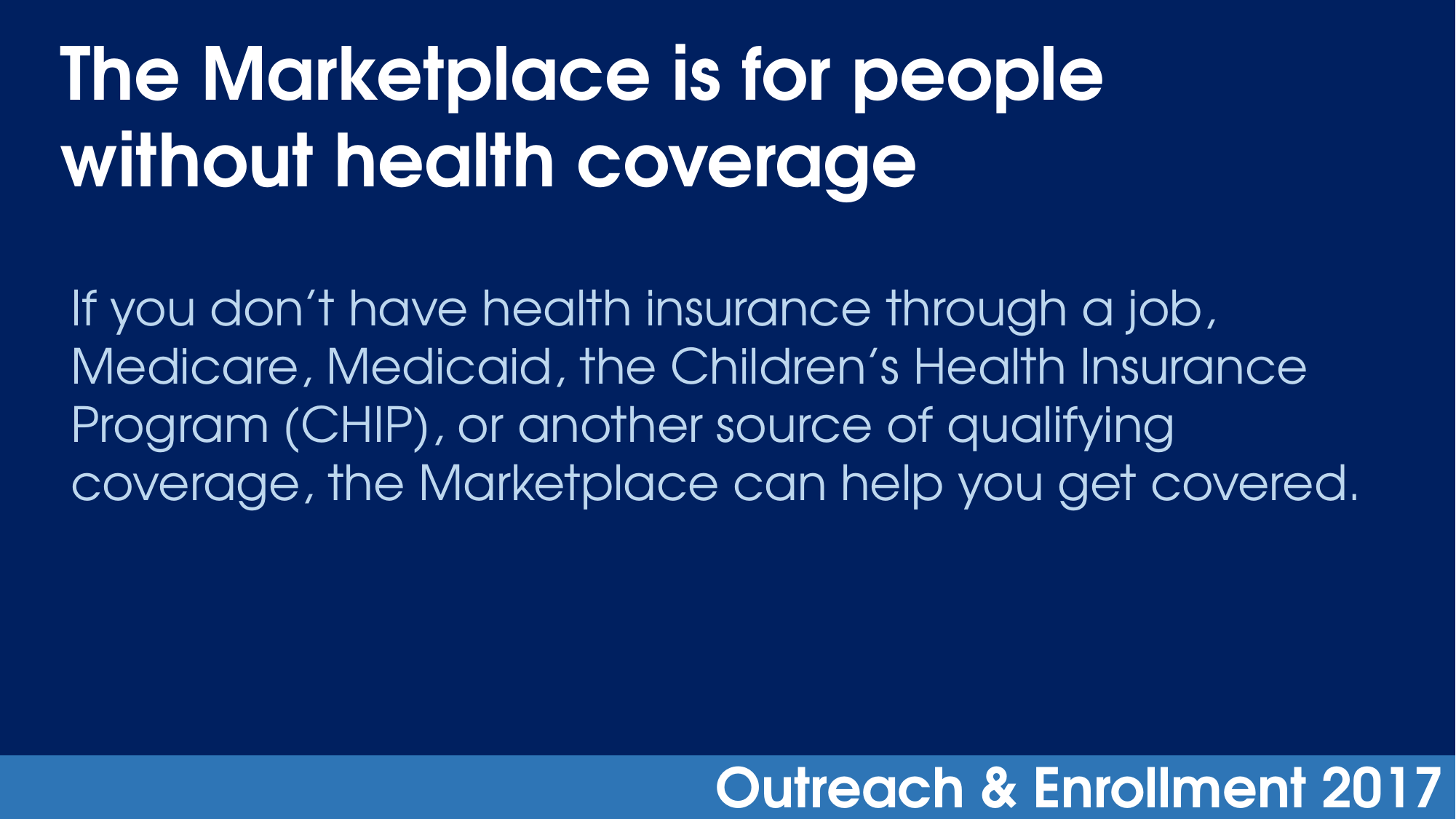

The Marketplace is for people without health coverage
If you don’t have health insurance through a job, Medicare, Medicaid, the Children’s Health Insurance Program (CHIP), or another source of qualifying coverage, the Marketplace can help you get covered.
Outreach & Enrollment 2017